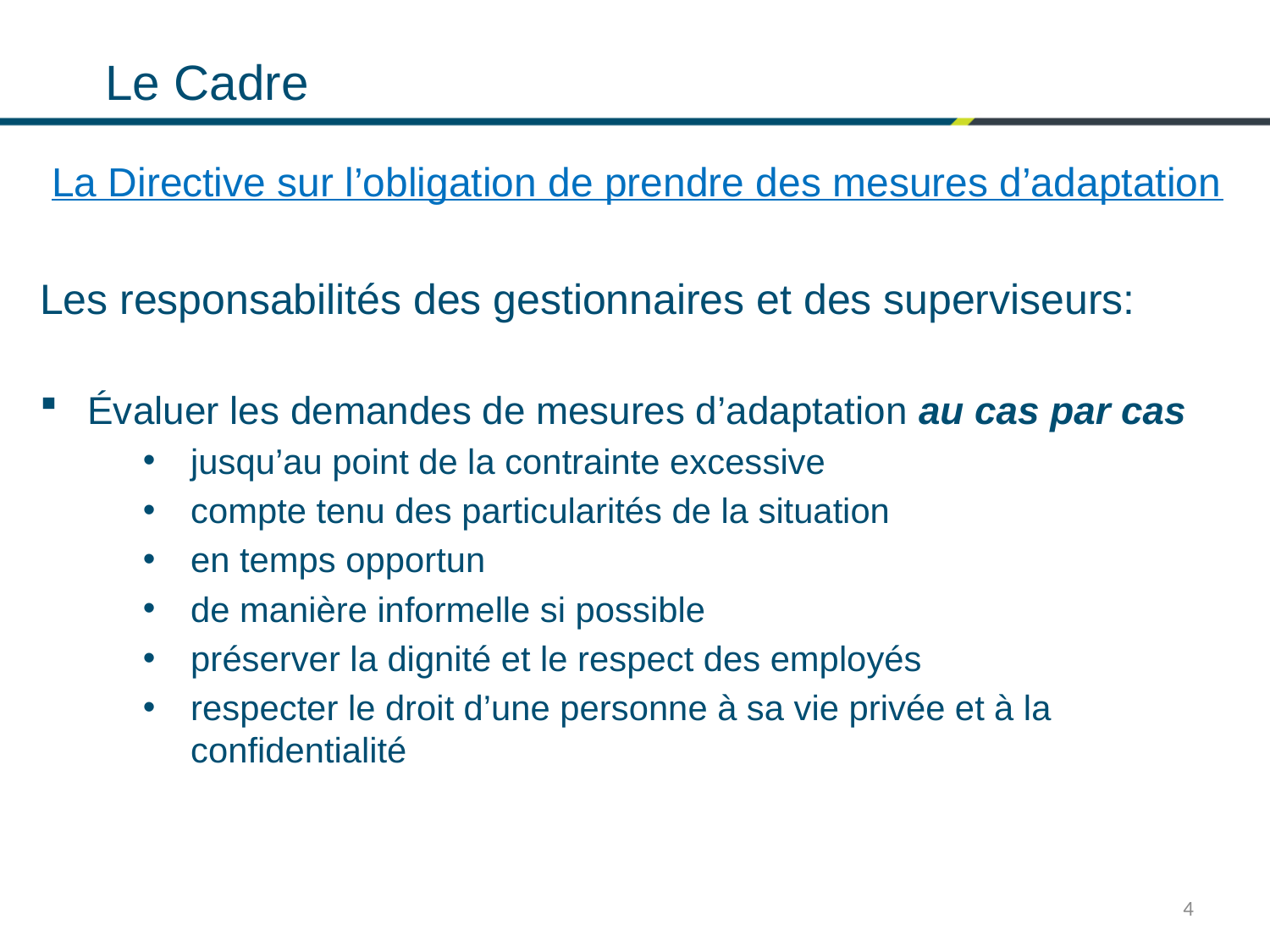

# Le Cadre
La Directive sur l’obligation de prendre des mesures d’adaptation

Les responsabilités des gestionnaires et des superviseurs:

Évaluer les demandes de mesures d’adaptation au cas par cas
jusqu’au point de la contrainte excessive
compte tenu des particularités de la situation
en temps opportun
de manière informelle si possible
préserver la dignité et le respect des employés
respecter le droit d’une personne à sa vie privée et à la confidentialité

4